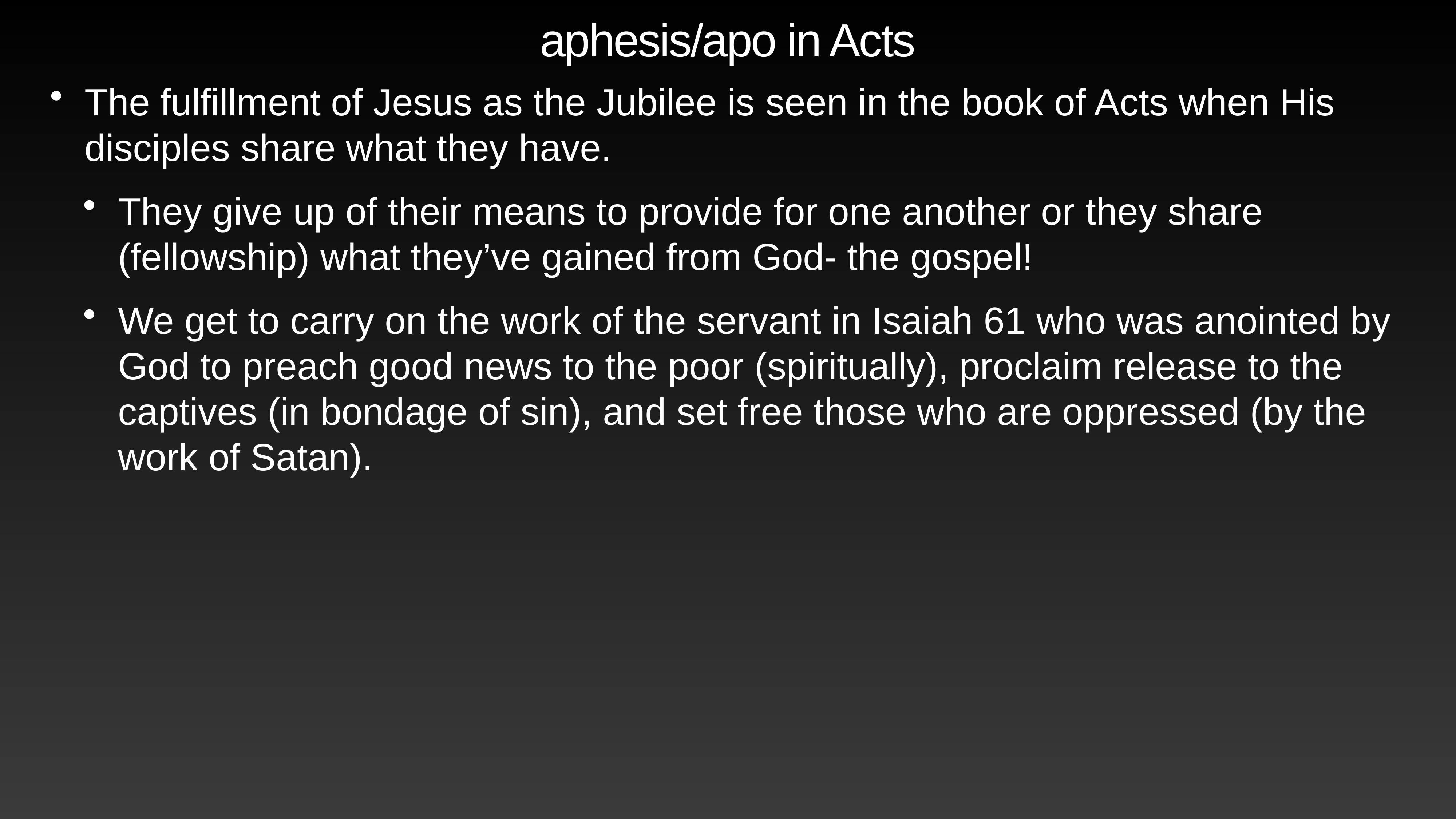

# aphesis/apo in Acts
The fulfillment of Jesus as the Jubilee is seen in the book of Acts when His disciples share what they have.
They give up of their means to provide for one another or they share (fellowship) what they’ve gained from God- the gospel!
We get to carry on the work of the servant in Isaiah 61 who was anointed by God to preach good news to the poor (spiritually), proclaim release to the captives (in bondage of sin), and set free those who are oppressed (by the work of Satan).